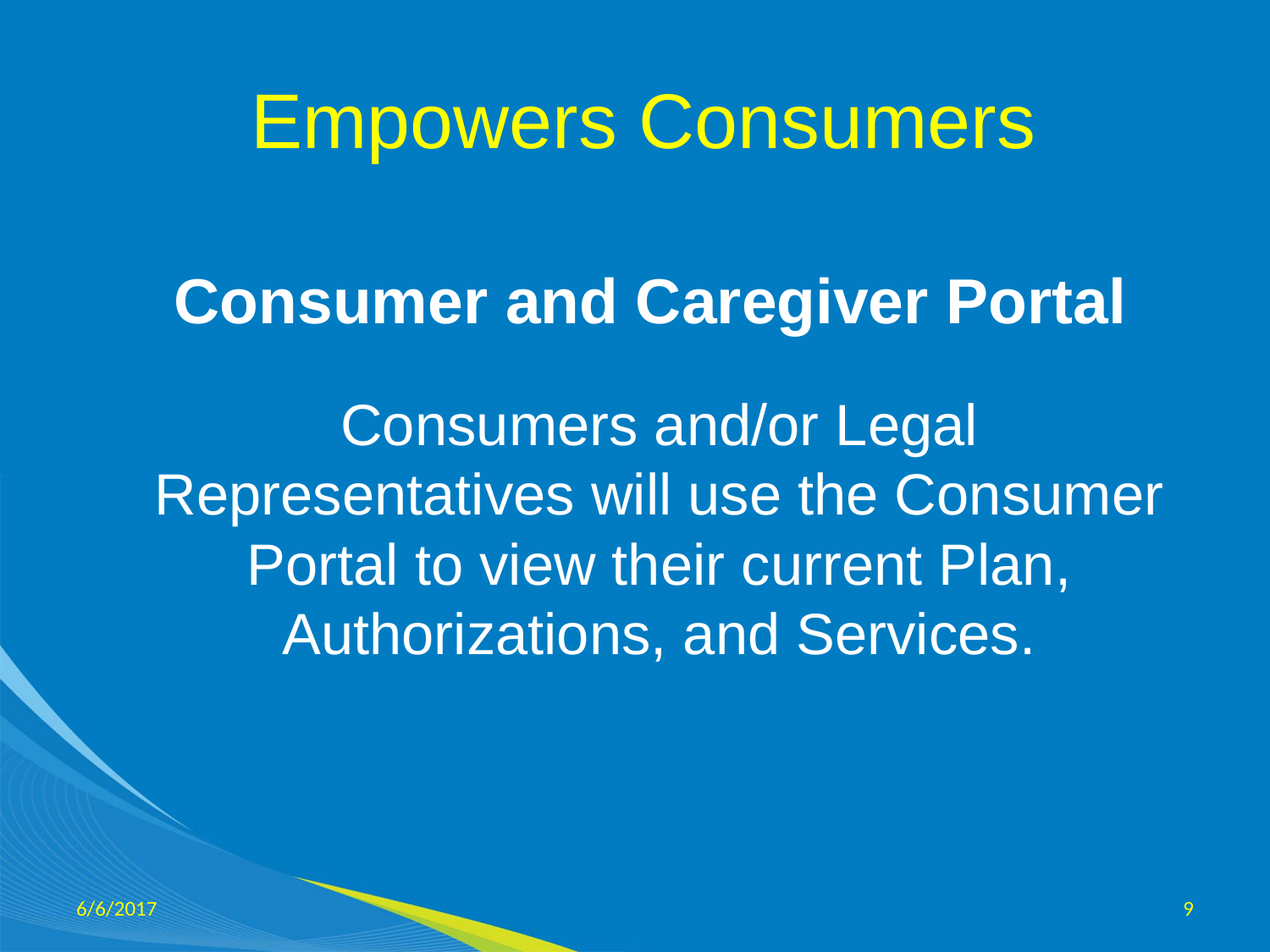

# Empowers Consumers

Consumer and Caregiver Portal

Consumers and/or Legal Representatives will use the Consumer Portal to view their current Plan, Authorizations, and Services.

6/6/2017
9